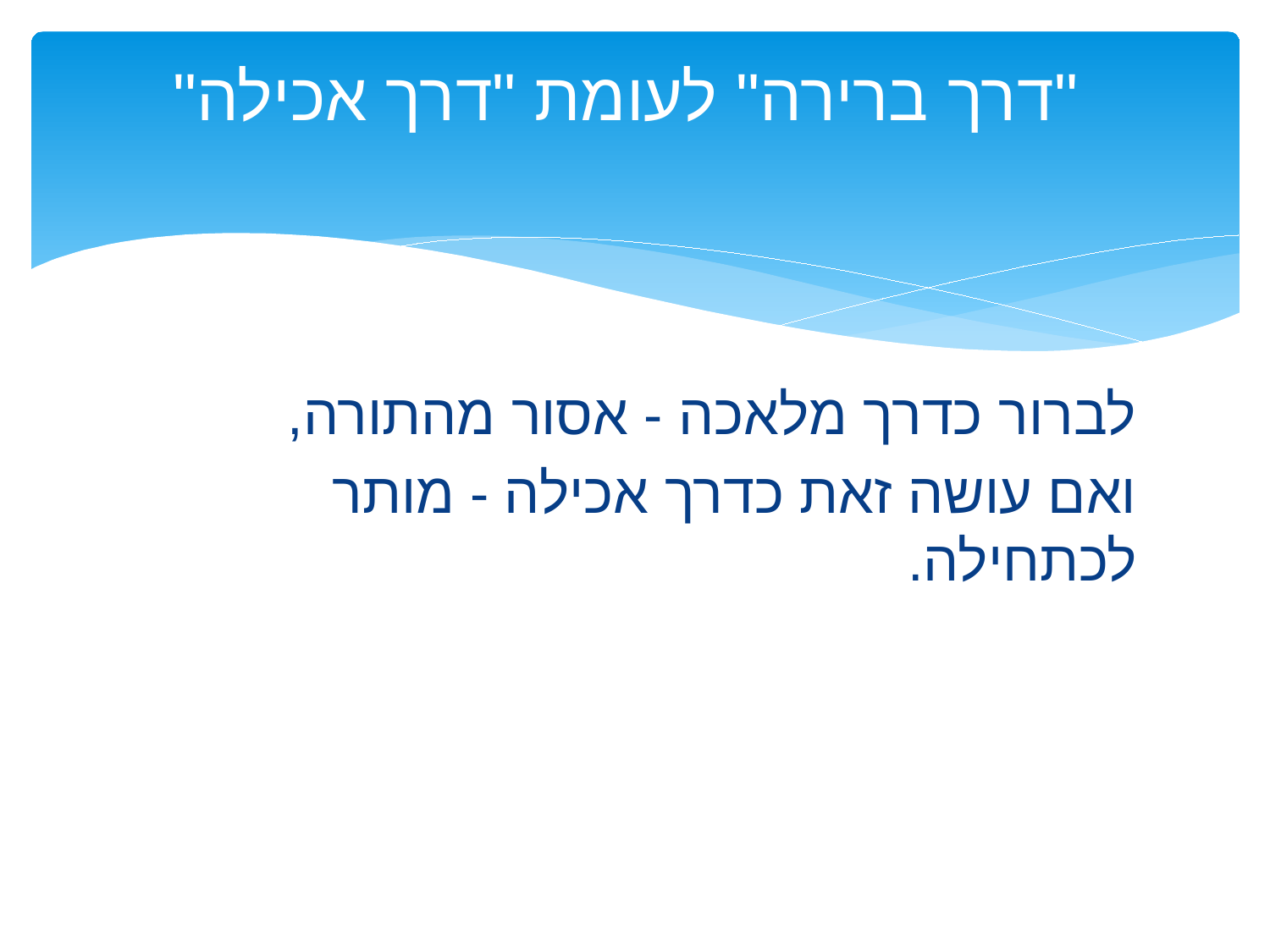

# "דרך ברירה" לעומת "דרך אכילה"
לברור כדרך מלאכה - אסור מהתורה,
ואם עושה זאת כדרך אכילה - מותר לכתחילה.